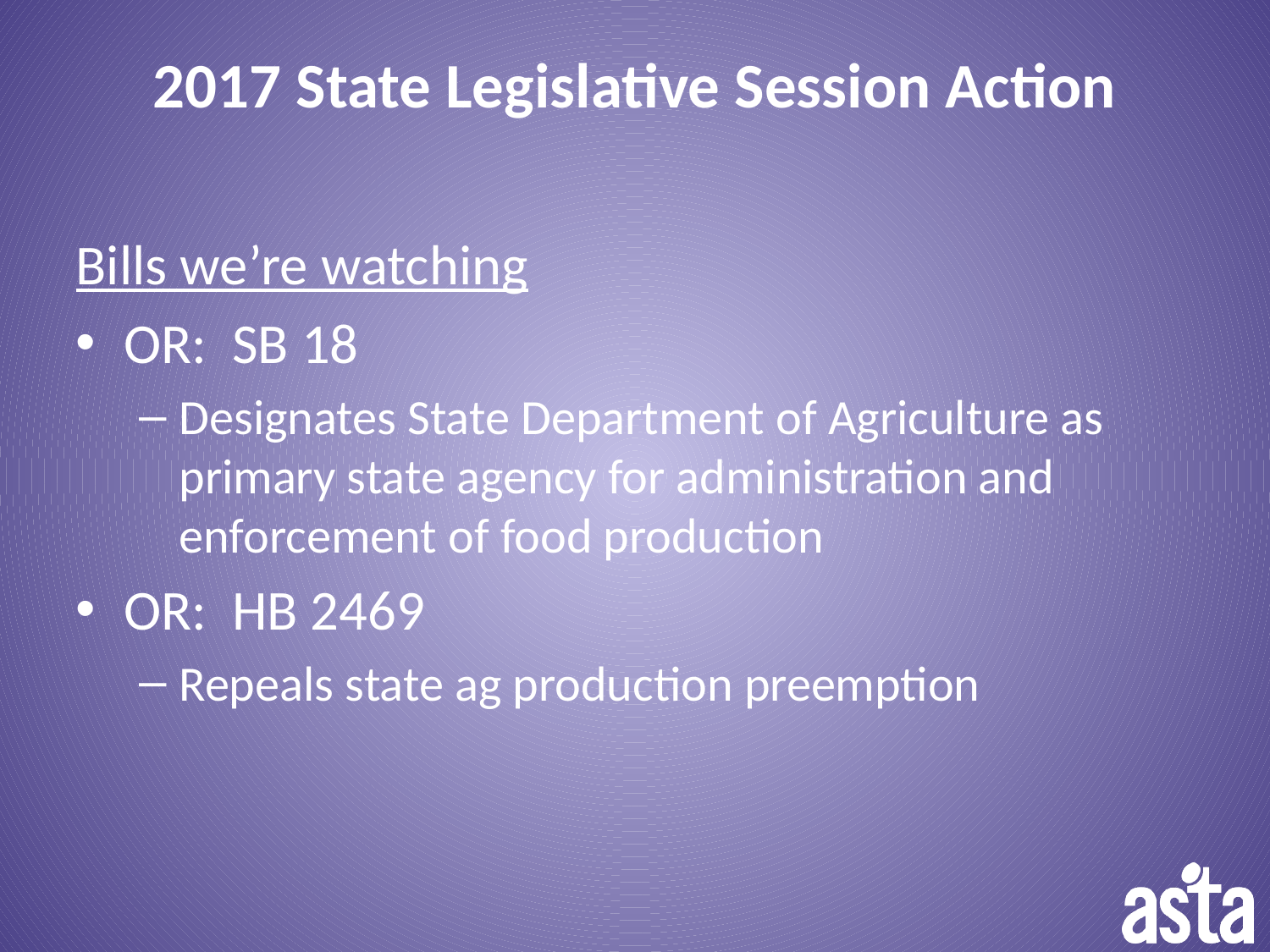

# 2017 State Legislative Session Action
Bills we’re watching
OR:  SB 18
Designates State Department of Agriculture as primary state agency for administration and enforcement of food production
OR:  HB 2469
Repeals state ag production preemption